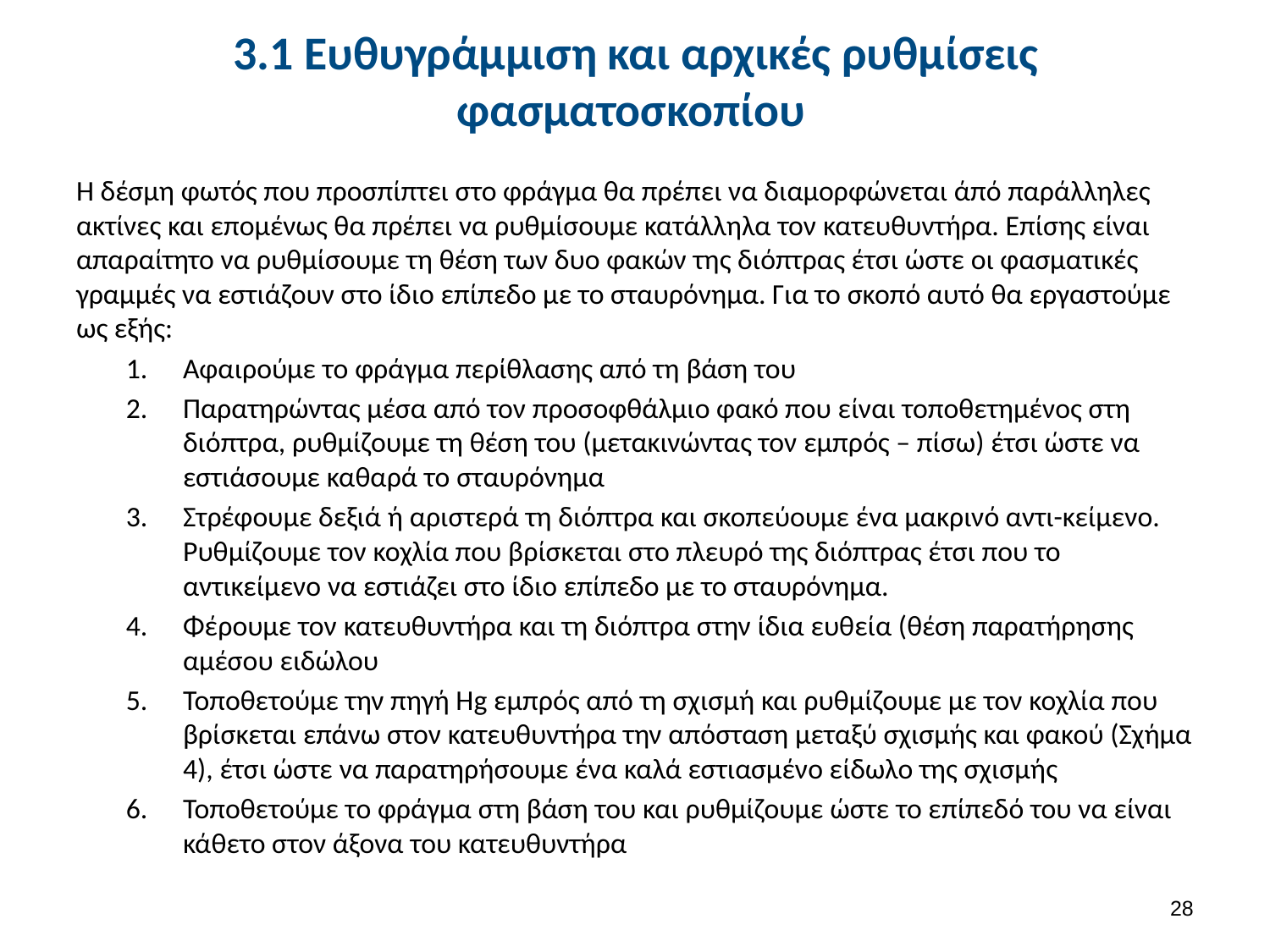

# 3.1 Ευθυγράμμιση και αρχικές ρυθμίσεις φασματοσκοπίου
Η δέσμη φωτός που προσπίπτει στο φράγμα θα πρέπει να διαμορφώνεται άπό παράλληλες ακτίνες και επομένως θα πρέπει να ρυθμίσουμε κατάλληλα τον κατευθυντήρα. Επίσης είναι απαραίτητο να ρυθμίσουμε τη θέση των δυο φακών της διόπτρας έτσι ώστε οι φασματικές γραμμές να εστιάζουν στο ίδιο επίπεδο με το σταυρόνημα. Για το σκοπό αυτό θα εργαστούμε ως εξής:
Αφαιρούμε το φράγμα περίθλασης από τη βάση του
Παρατηρώντας μέσα από τον προσοφθάλμιο φακό που είναι τοποθετημένος στη διόπτρα, ρυθμίζουμε τη θέση του (μετακινώντας τον εμπρός – πίσω) έτσι ώστε να εστιάσουμε καθαρά το σταυρόνημα
Στρέφουμε δεξιά ή αριστερά τη διόπτρα και σκοπεύουμε ένα μακρινό αντι-κείμενο. Ρυθμίζουμε τον κοχλία που βρίσκεται στο πλευρό της διόπτρας έτσι που το αντικείμενο να εστιάζει στο ίδιο επίπεδο με το σταυρόνημα.
Φέρουμε τον κατευθυντήρα και τη διόπτρα στην ίδια ευθεία (θέση παρατήρησης αμέσου ειδώλου
Τοποθετούμε την πηγή Hg εμπρός από τη σχισμή και ρυθμίζουμε με τον κοχλία που βρίσκεται επάνω στον κατευθυντήρα την απόσταση μεταξύ σχισμής και φακού (Σχήμα 4), έτσι ώστε να παρατηρήσουμε ένα καλά εστιασμένο είδωλο της σχισμής
Τοποθετούμε το φράγμα στη βάση του και ρυθμίζουμε ώστε το επίπεδό του να είναι κάθετο στον άξονα του κατευθυντήρα
28